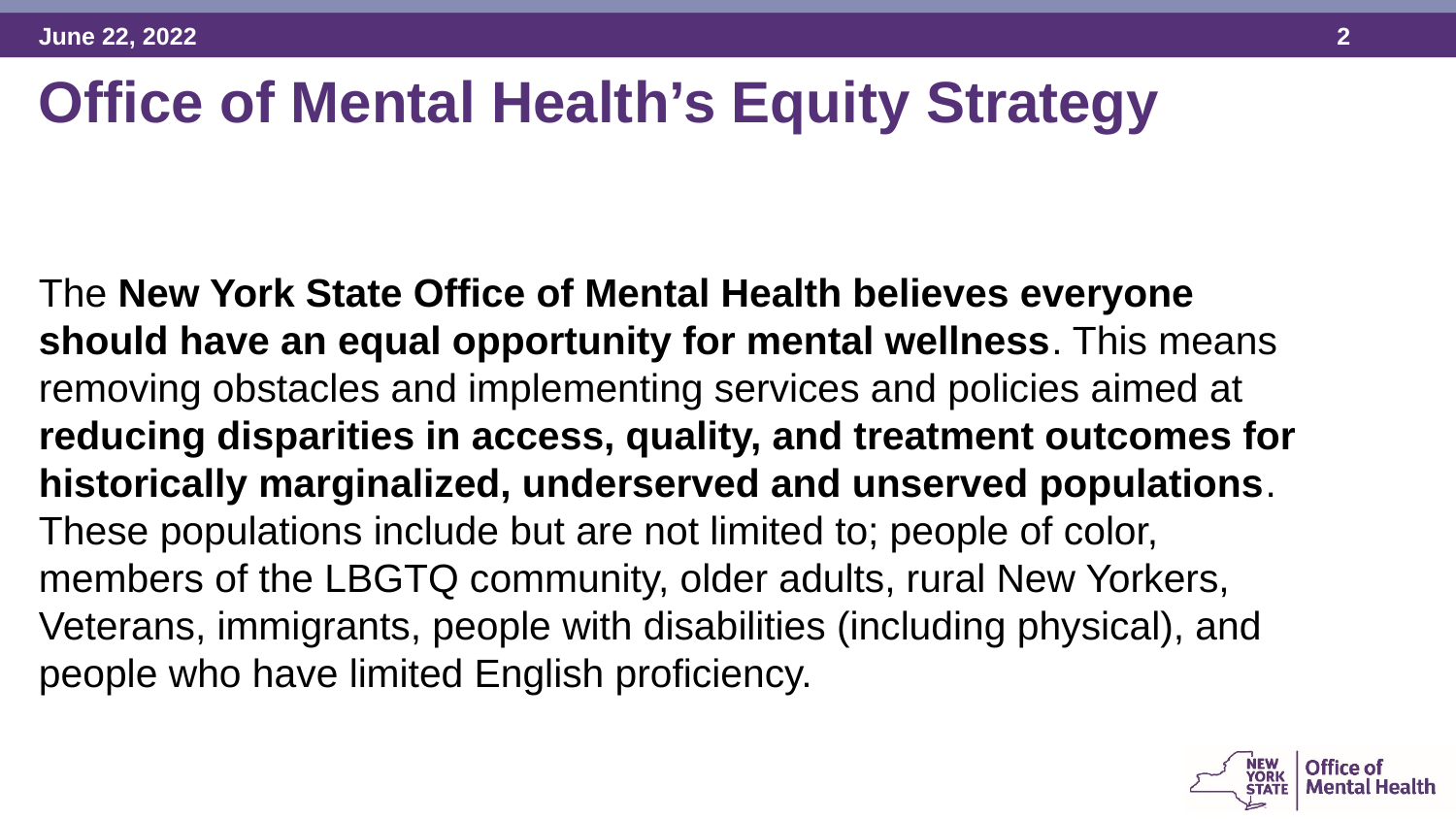

Office of Mental Health’s Equity Strategy

The New York State Office of Mental Health believes everyone should have an equal opportunity for mental wellness. This means removing obstacles and implementing services and policies aimed at reducing disparities in access, quality, and treatment outcomes for historically marginalized, underserved and unserved populations. These populations include but are not limited to; people of color, members of the LBGTQ community, older adults, rural New Yorkers, Veterans, immigrants, people with disabilities (including physical), and people who have limited English proficiency.